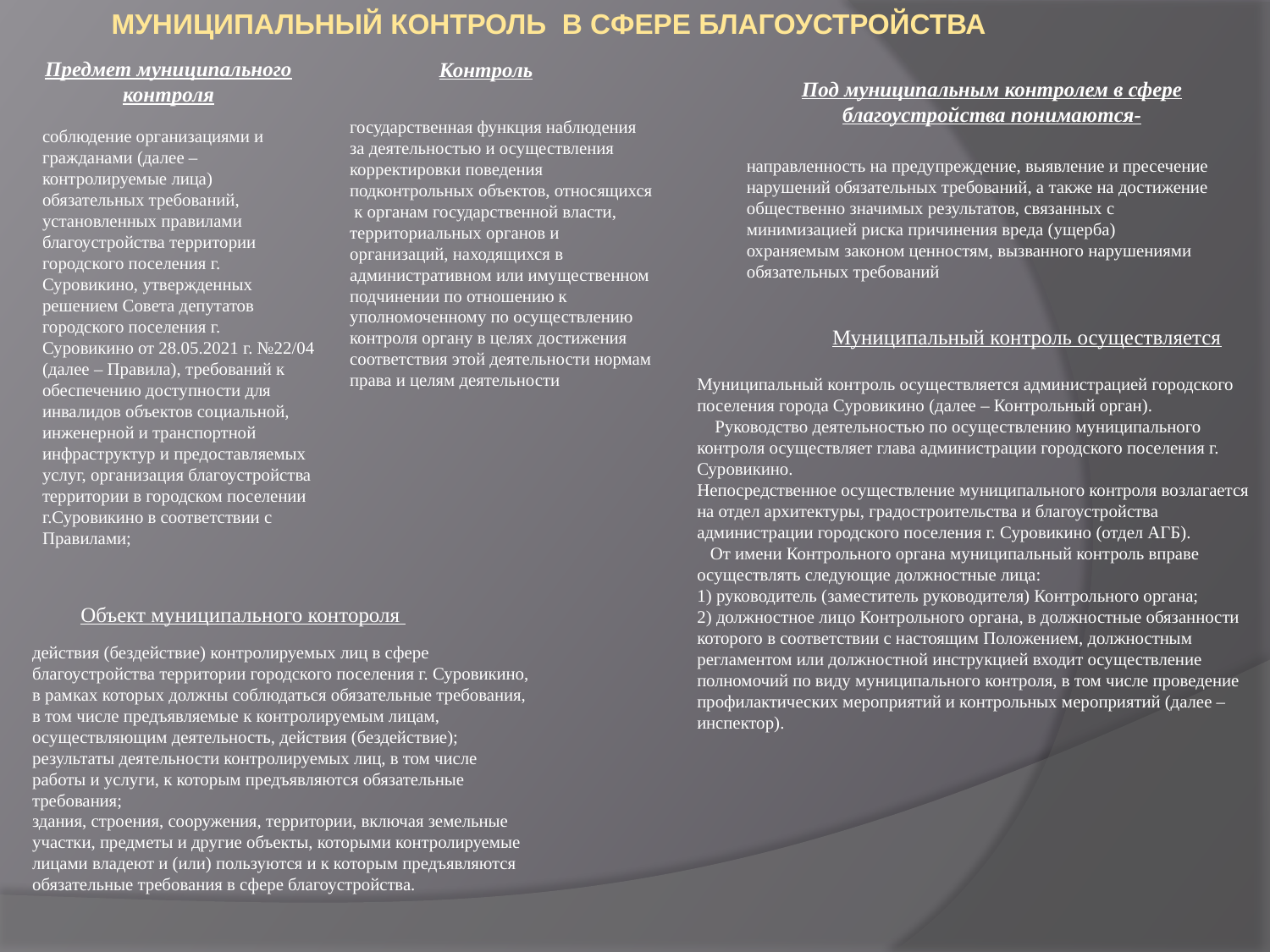

# Муниципальный контроль  в сфере благоустройства
Предмет муниципального контроля
Контроль
Под муниципальным контролем в сфере благоустройства понимаются-
государственная функция наблюдения за деятельностью и осуществления корректировки поведения подконтрольных объектов, относящихся  к органам государственной власти, территориальных органов и организаций, находящихся в административном или имущественном подчинении по отношению к уполномоченному по осуществлению контроля органу в целях достижения соответствия этой деятельности нормам права и целям деятельности
соблюдение организациями и гражданами (далее – контролируемые лица) обязательных требований, установленных правилами благоустройства территории городского поселения г. Суровикино, утвержденных решением Совета депутатов городского поселения г. Суровикино от 28.05.2021 г. №22/04 (далее – Правила), требований к обеспечению доступности для инвалидов объектов социальной, инженерной и транспортной инфраструктур и предоставляемых услуг, организация благоустройства территории в городском поселении г.Суровикино в соответствии с Правилами;
направленность на предупреждение, выявление и пресечение нарушений обязательных требований, а также на достижение общественно значимых результатов, связанных с минимизацией риска причинения вреда (ущерба) охраняемым законом ценностям, вызванного нарушениями обязательных требований
Муниципальный контроль осуществляется
Муниципальный контроль осуществляется администрацией городского поселения города Суровикино (далее – Контрольный орган).
    Руководство деятельностью по осуществлению муниципального контроля осуществляет глава администрации городского поселения г. Суровикино.
Непосредственное осуществление муниципального контроля возлагается на отдел архитектуры, градостроительства и благоустройства администрации городского поселения г. Суровикино (отдел АГБ).
   От имени Контрольного органа муниципальный контроль вправе осуществлять следующие должностные лица:
1) руководитель (заместитель руководителя) Контрольного органа;
2) должностное лицо Контрольного органа, в должностные обязанности которого в соответствии с настоящим Положением, должностным регламентом или должностной инструкцией входит осуществление полномочий по виду муниципального контроля, в том числе проведение профилактических мероприятий и контрольных мероприятий (далее – инспектор).
Объект муниципального контороля
действия (бездействие) контролируемых лиц в сфере благоустройства территории городского поселения г. Суровикино, в рамках которых должны соблюдаться обязательные требования, в том числе предъявляемые к контролируемым лицам, осуществляющим деятельность, действия (бездействие);
результаты деятельности контролируемых лиц, в том числе работы и услуги, к которым предъявляются обязательные требования;
здания, строения, сооружения, территории, включая земельные участки, предметы и другие объекты, которыми контролируемые лицами владеют и (или) пользуются и к которым предъявляются обязательные требования в сфере благоустройства.